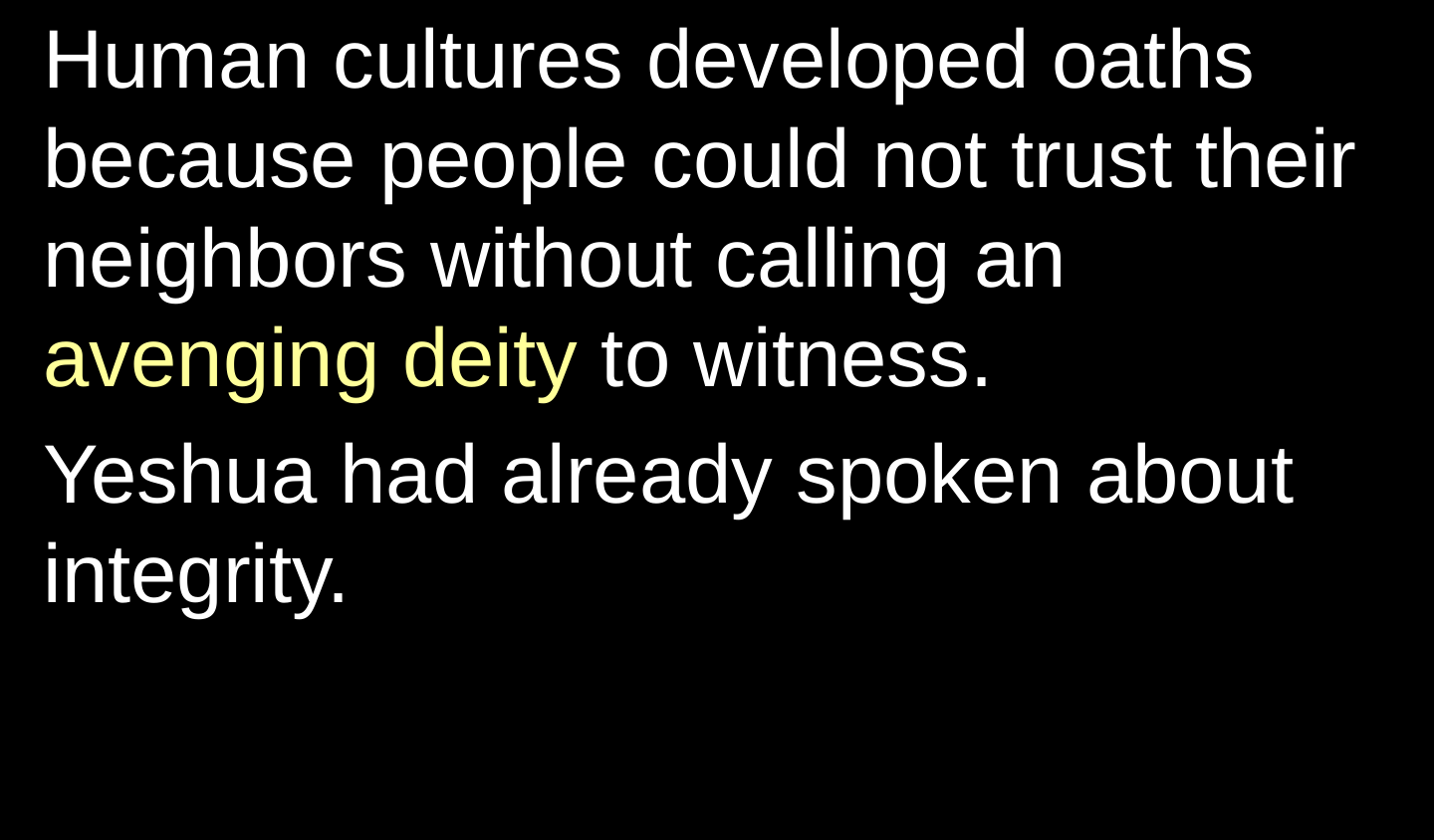

Human cultures developed oaths because people could not trust their neighbors without calling an avenging deity to witness.
Yeshua had already spoken about integrity.